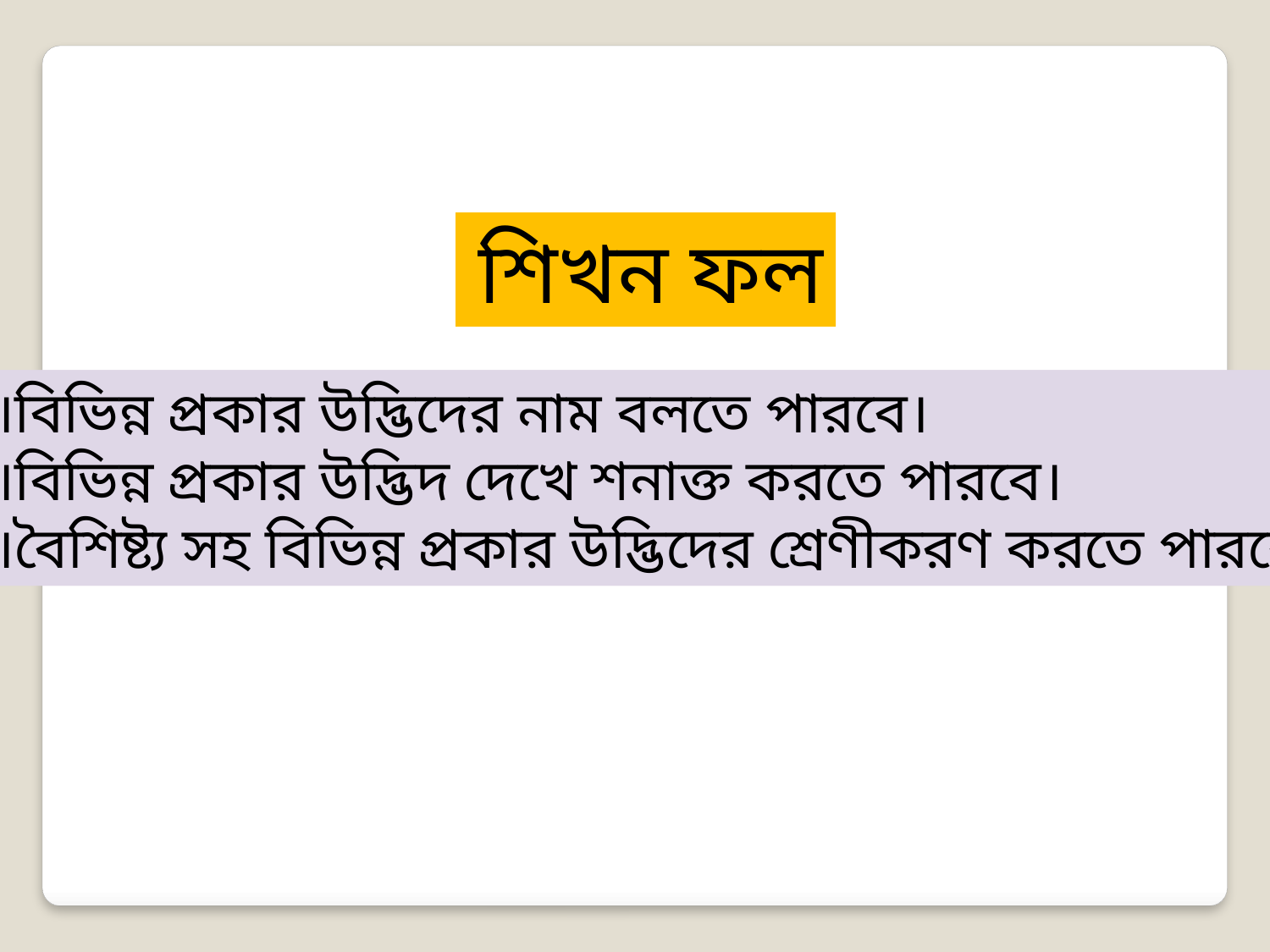

শিখন ফল
শিখন ফল
১।বিভিন্ন প্রকার উদ্ভিদের নাম বলতে পারবে।
২।বিভিন্ন প্রকার উদ্ভিদ দেখে শনাক্ত করতে পারবে।
৩।বৈশিষ্ট্য সহ বিভিন্ন প্রকার উদ্ভিদের শ্রেণীকরণ করতে পারবে।
১।বিভিন্ন প্রকার উদ্ভিদের নাম বলতে পারবে।
২।বিভিন্ন প্রকার উদ্ভিদ দেখে শনাক্ত করতে পারবে।
৩।বৈশিষ্ট্য সহ বিভিন্ন প্রকার উদ্ভিদের শ্রেণীকরণ করতে পারবে।